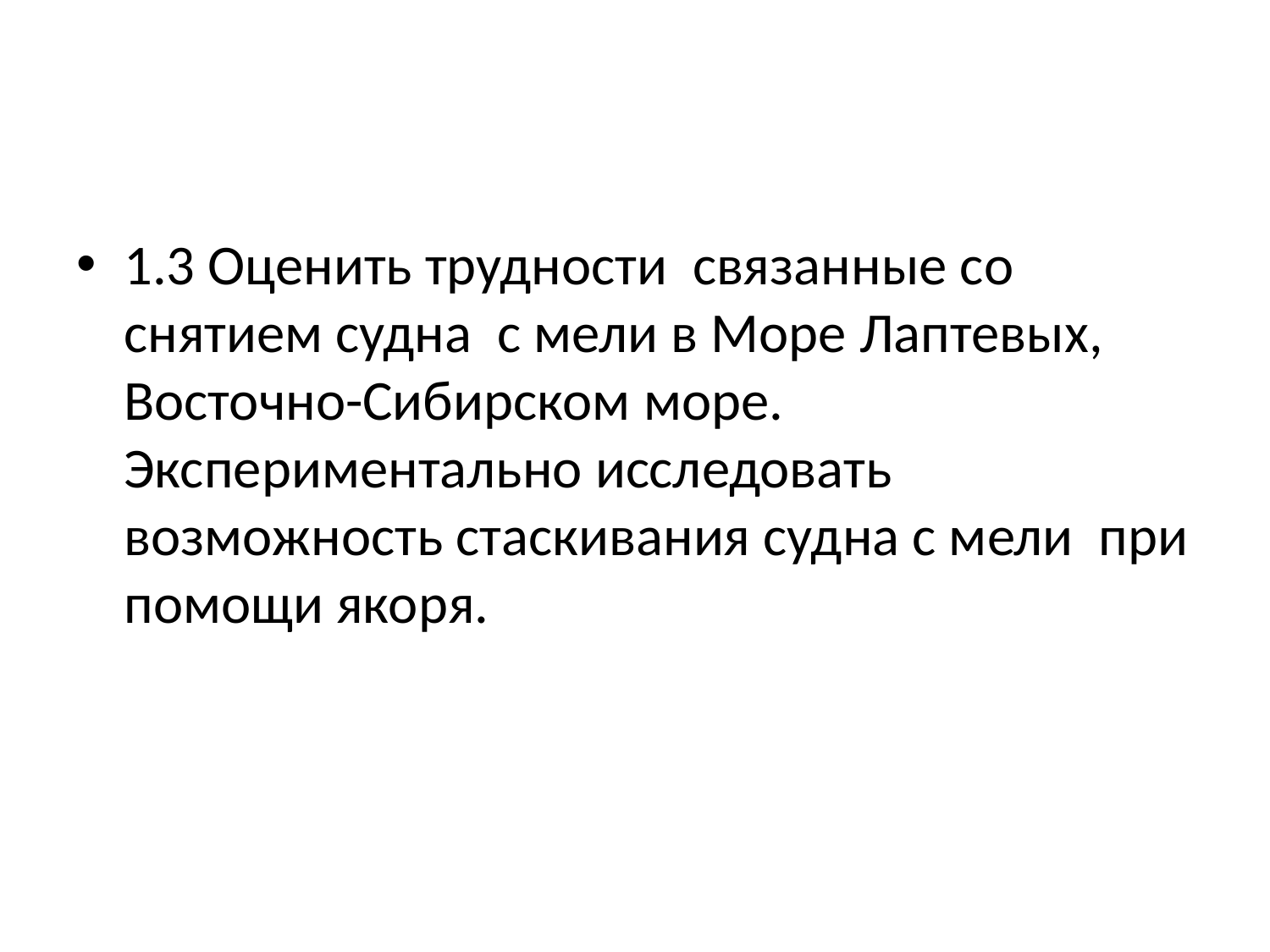

#
1.3 Оценить трудности  связанные со снятием судна  с мели в Море Лаптевых, Восточно-Сибирском море. Экспериментально исследовать возможность стаскивания судна с мели  при помощи якоря.